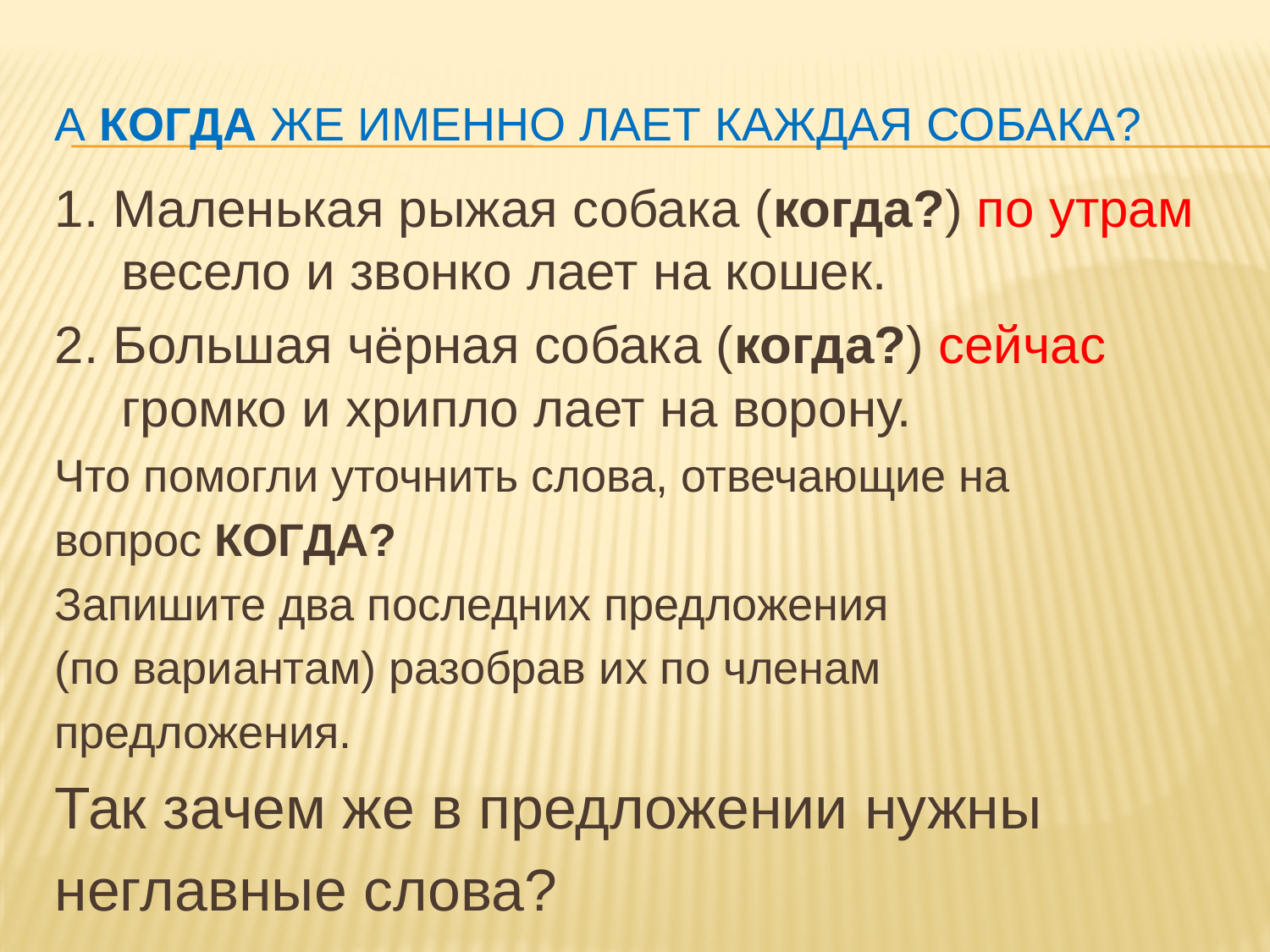

# А когда же именно лает каждая собака?
1. Маленькая рыжая собака (когда?) по утрам весело и звонко лает на кошек.
2. Большая чёрная собака (когда?) сейчас громко и хрипло лает на ворону.
Что помогли уточнить слова, отвечающие на
вопрос КОГДА?
Запишите два последних предложения
(по вариантам) разобрав их по членам
предложения.
Так зачем же в предложении нужны
неглавные слова?